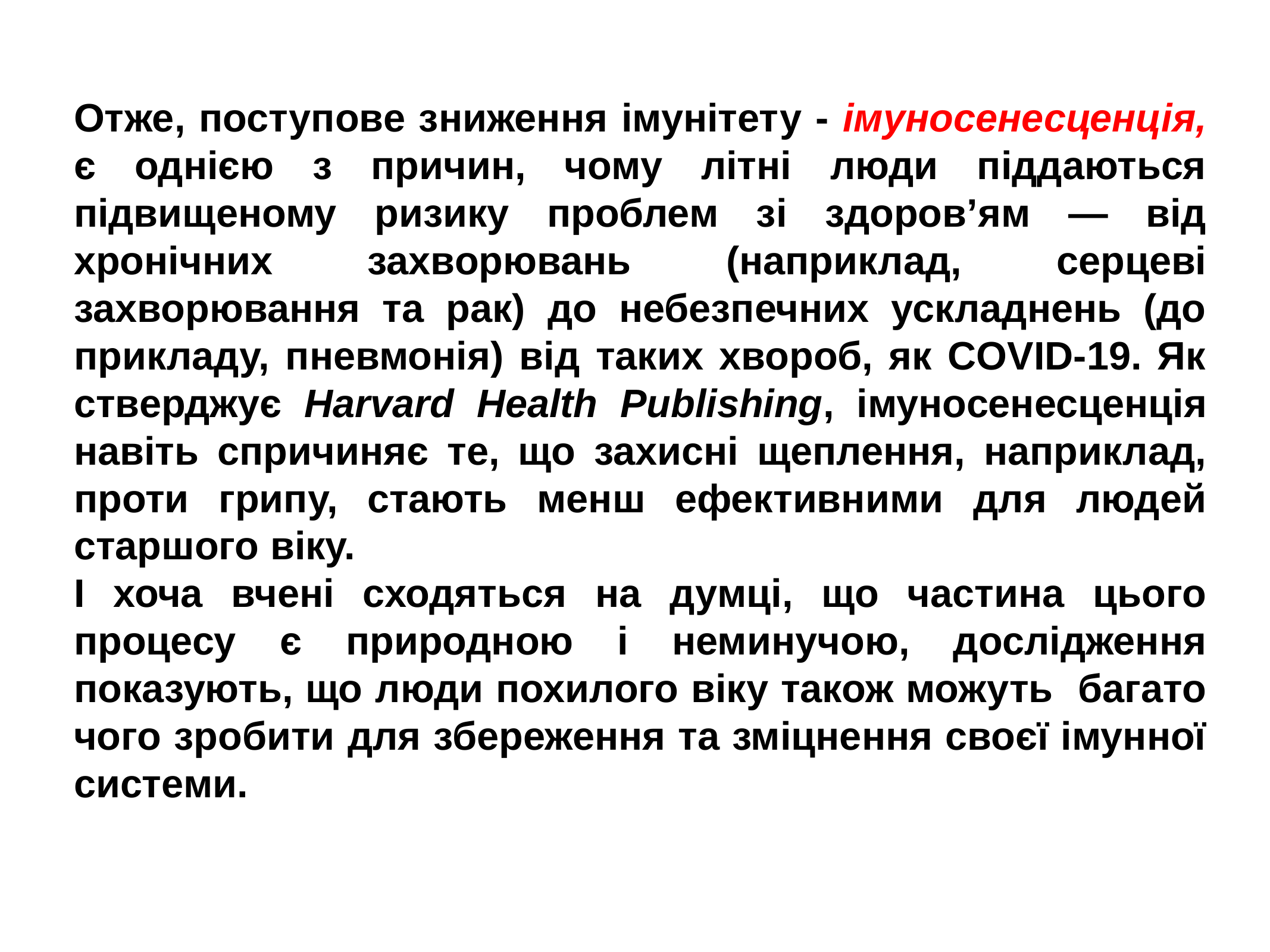

Отже, поступове зниження імунітету - імуносенесценція, є однією з причин, чому літні люди піддаються підвищеному ризику проблем зі здоров’ям — від хронічних захворювань (наприклад, серцеві захворювання та рак) до небезпечних ускладнень (до прикладу, пневмонія) від таких хвороб, як COVID-19. Як стверджує Harvard Health Publishing, імуносенесценція навіть спричиняє те, що захисні щеплення, наприклад, проти грипу, стають менш ефективними для людей старшого віку.
І хоча вчені сходяться на думці, що частина цього процесу є природною і неминучою, дослідження показують, що люди похилого віку також можуть  багато чого зробити для збереження та зміцнення своєї імунної системи.